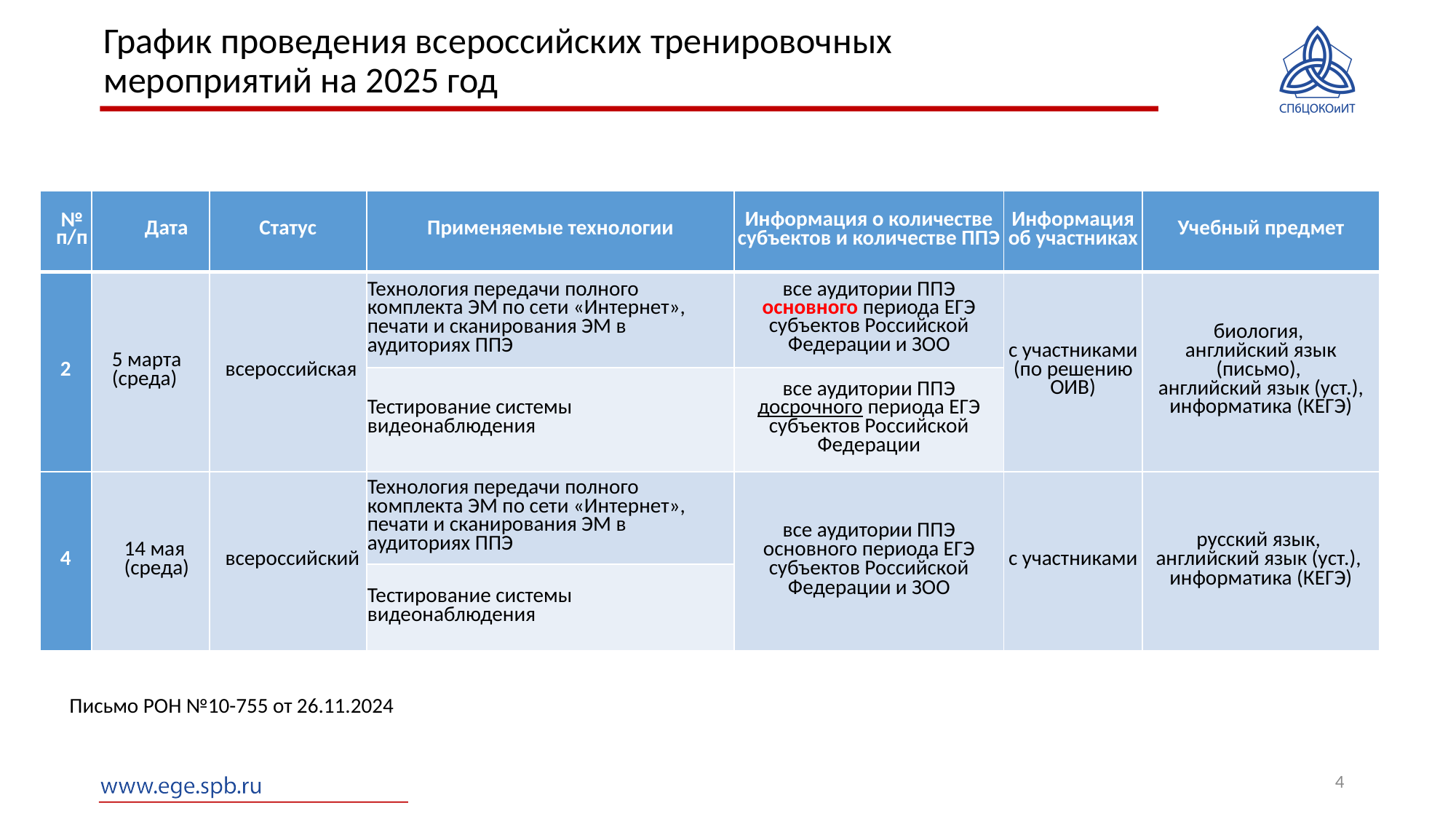

# График проведения всероссийских тренировочных мероприятий на 2025 год
| № п/п | Дата | Статус | Применяемые технологии | Информация о количестве субъектов и количестве ППЭ | Информация об участниках | Учебный предмет |
| --- | --- | --- | --- | --- | --- | --- |
| 2 | 5 марта (среда) | всероссийская | Технология передачи полного комплекта ЭМ по сети «Интернет», печати и сканирования ЭМ в аудиториях ППЭ | все аудитории ППЭ основного периода ЕГЭ субъектов Российской Федерации и ЗОО | с участниками (по решению ОИВ) | биология, английский язык (письмо), английский язык (уст.), информатика (КЕГЭ) |
|  |  |  | Тестирование системы видеонаблюдения | все аудитории ППЭ досрочного периода ЕГЭ субъектов Российской Федерации |  |  |
| 4 | 14 мая (среда) | всероссийский | Технология передачи полного комплекта ЭМ по сети «Интернет», печати и сканирования ЭМ в аудиториях ППЭ | все аудитории ППЭ основного периода ЕГЭ субъектов Российской Федерации и ЗОО | с участниками | русский язык, английский язык (уст.), информатика (КЕГЭ) |
|  |  |  | Тестирование системы видеонаблюдения |  |  |  |
Письмо РОН №10-755 от 26.11.2024
4